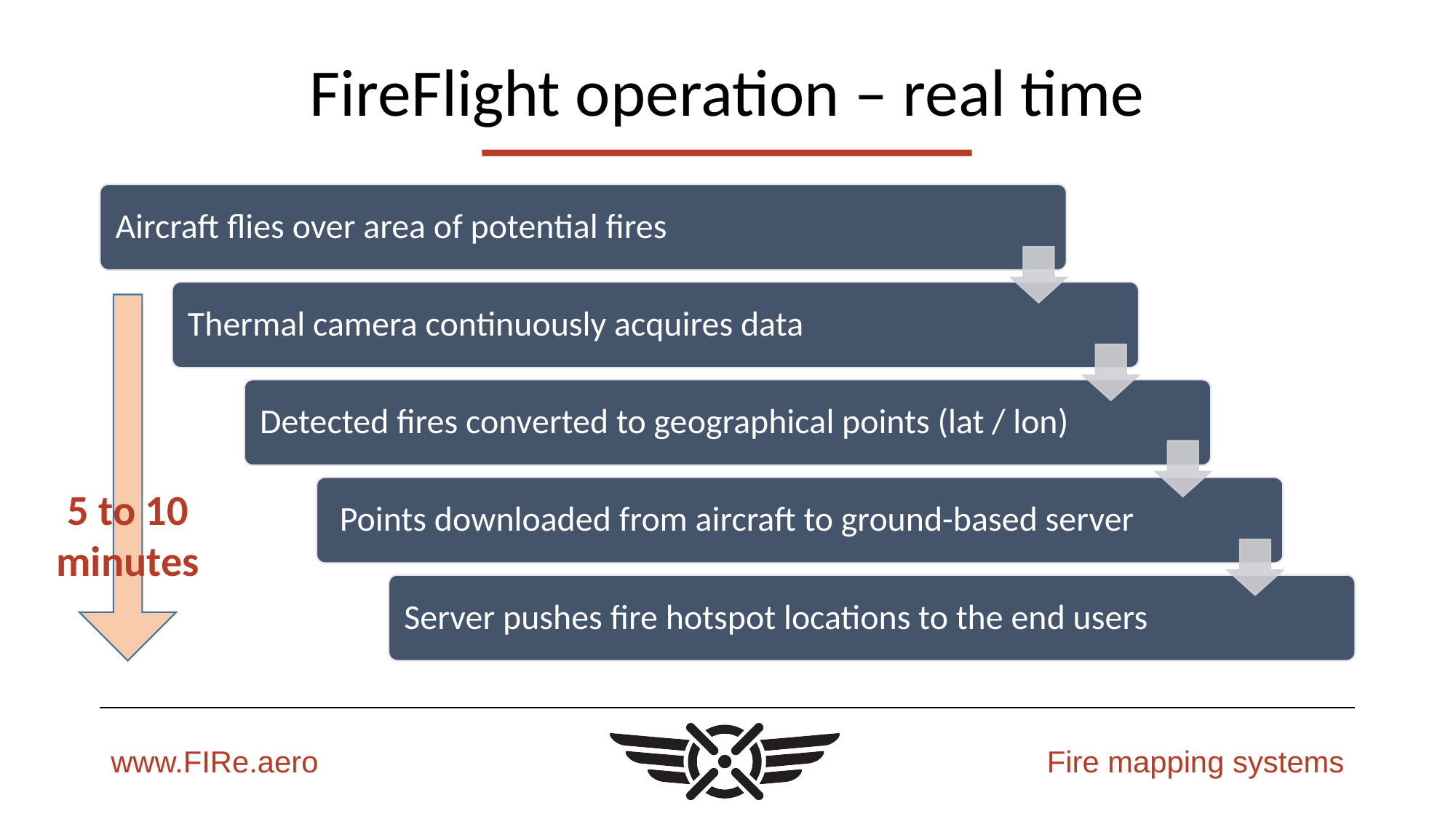

# FireFlight operation – real time
Aircraft flies over area of potential fires
Thermal camera continuously acquires data
Detected fires converted to geographical points (lat / lon)
 Points downloaded from aircraft to ground-based server
Server pushes fire hotspot locations to the end users

5 to 10
minutes